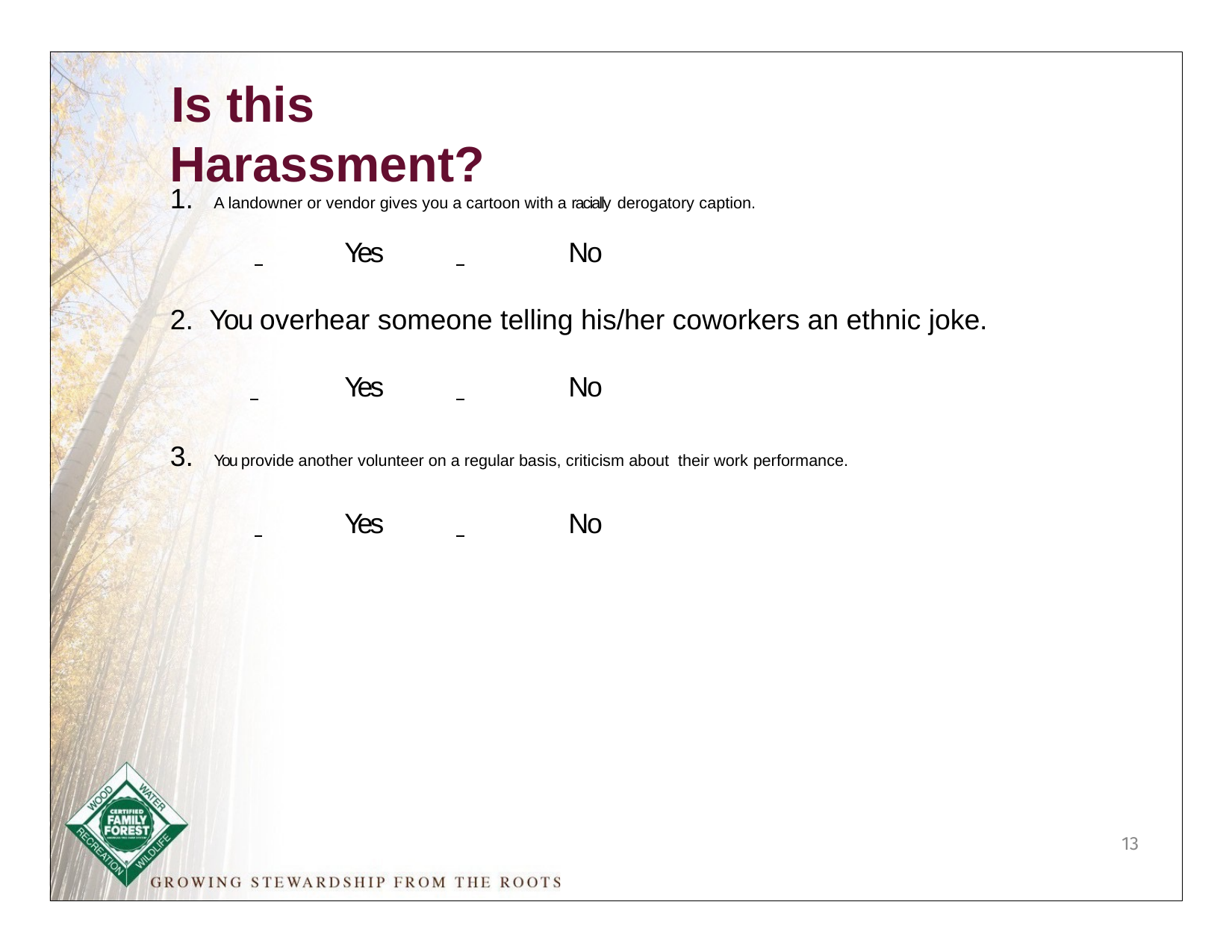

# Is this   Harassment?
A landowner or vendor gives you a cartoon with a racially  derogatory caption.
 	Yes	 	No

You overhear someone telling his/her coworkers an ethnic joke.

 	Yes	 	No

You provide another volunteer on a regular basis, criticism about  their work performance.

 	Yes	 	No

13